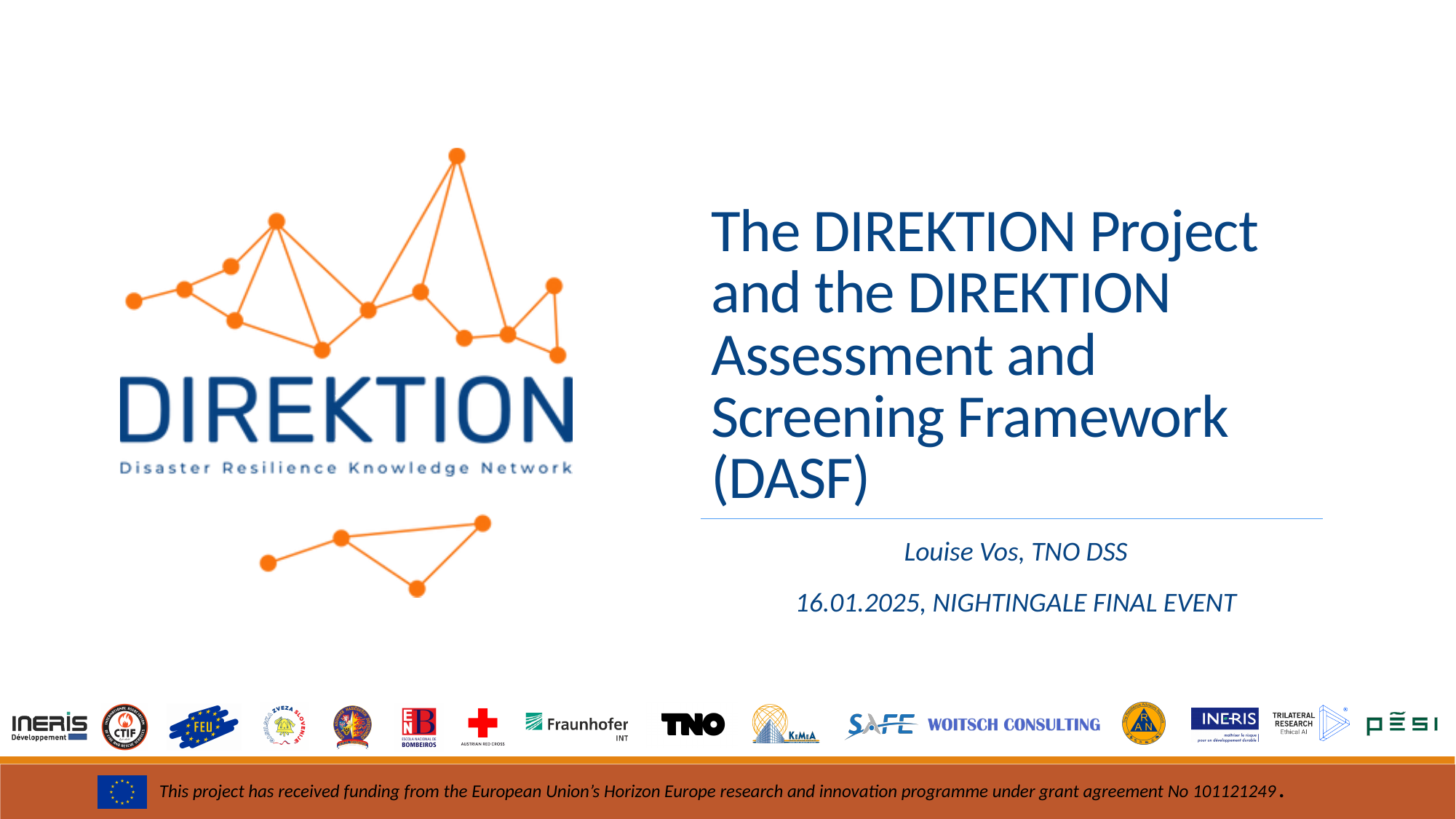

# The DIREKTION Project and the DIREKTION Assessment and Screening Framework (DASF)
Louise Vos, TNO DSS
16.01.2025, NIGHTINGALE FINAL EVENT